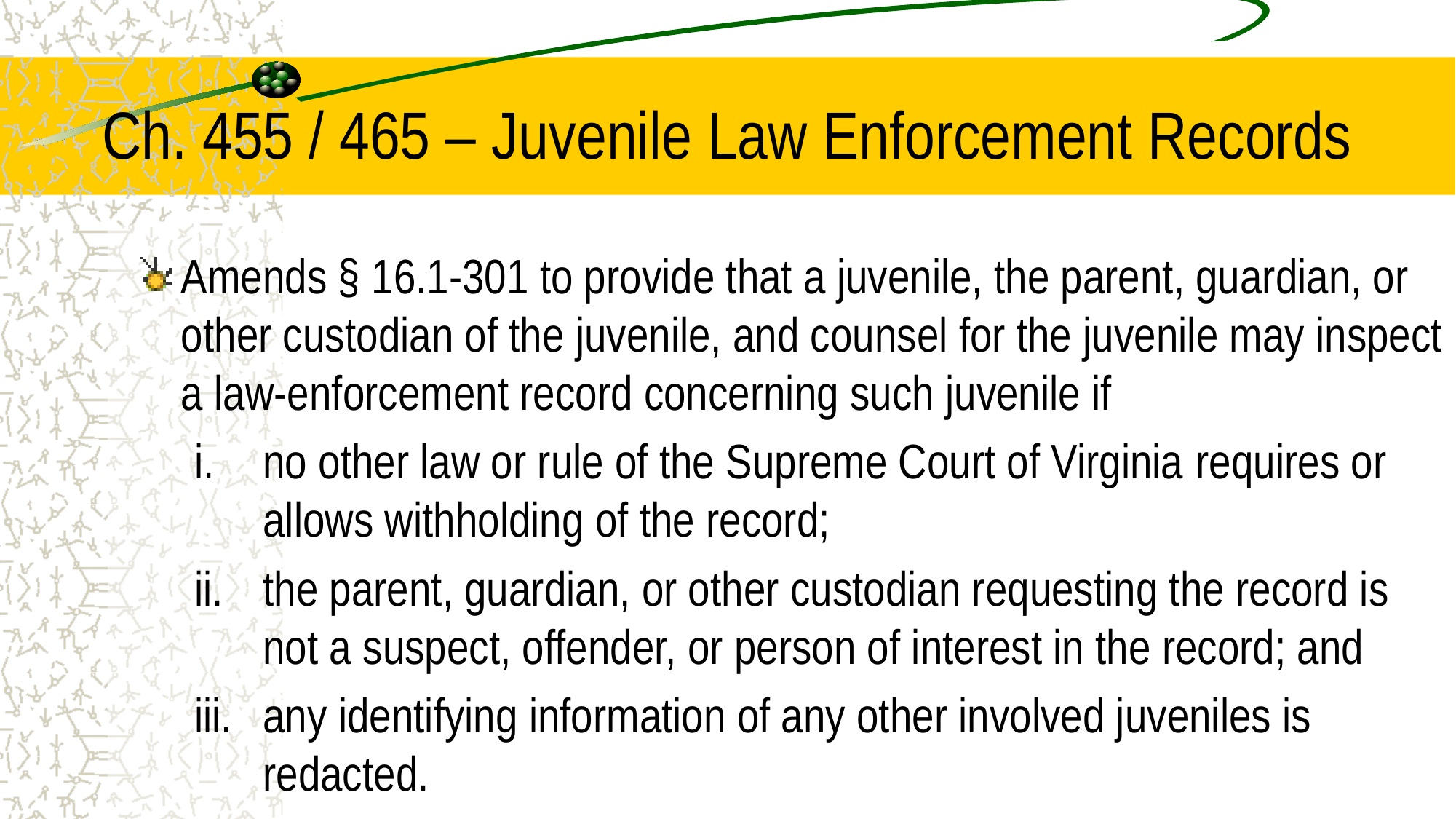

# Ch. 455 / 465 – Juvenile Law Enforcement Records
Amends § 16.1-301 to provide that a juvenile, the parent, guardian, or other custodian of the juvenile, and counsel for the juvenile may inspect a law-enforcement record concerning such juvenile if
no other law or rule of the Supreme Court of Virginia requires or allows withholding of the record;
the parent, guardian, or other custodian requesting the record is not a suspect, offender, or person of interest in the record; and
any identifying information of any other involved juveniles is redacted.